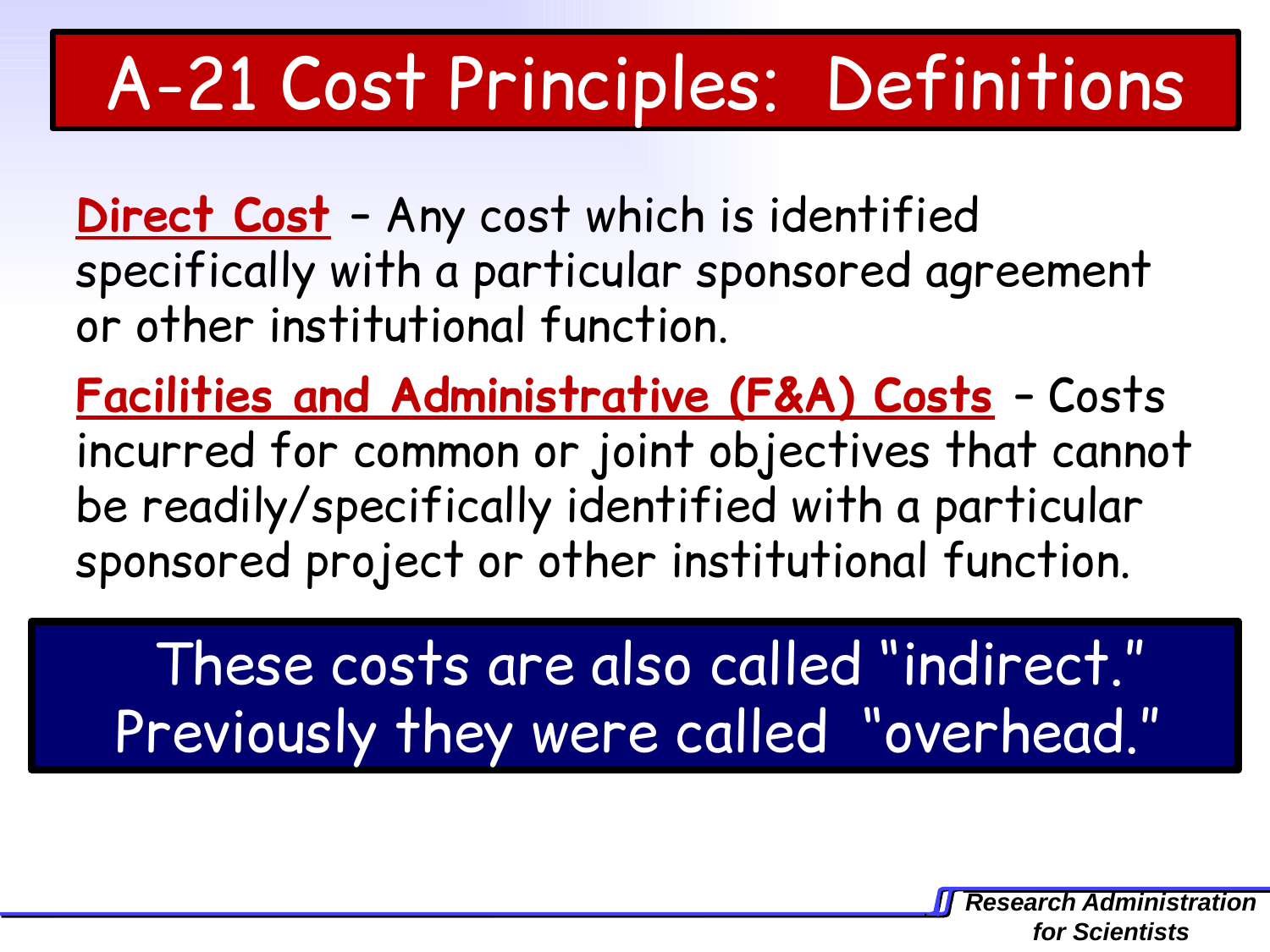

A-21 Cost Principles:  Definitions
Direct Cost – Any cost which is identified specifically with a particular sponsored agreement or other institutional function.
Facilities and Administrative (F&A) Costs – Costs incurred for common or joint objectives that cannot be readily/specifically identified with a particular sponsored project or other institutional function.
These costs are also called “indirect.”  Previously they were called  “overhead.”